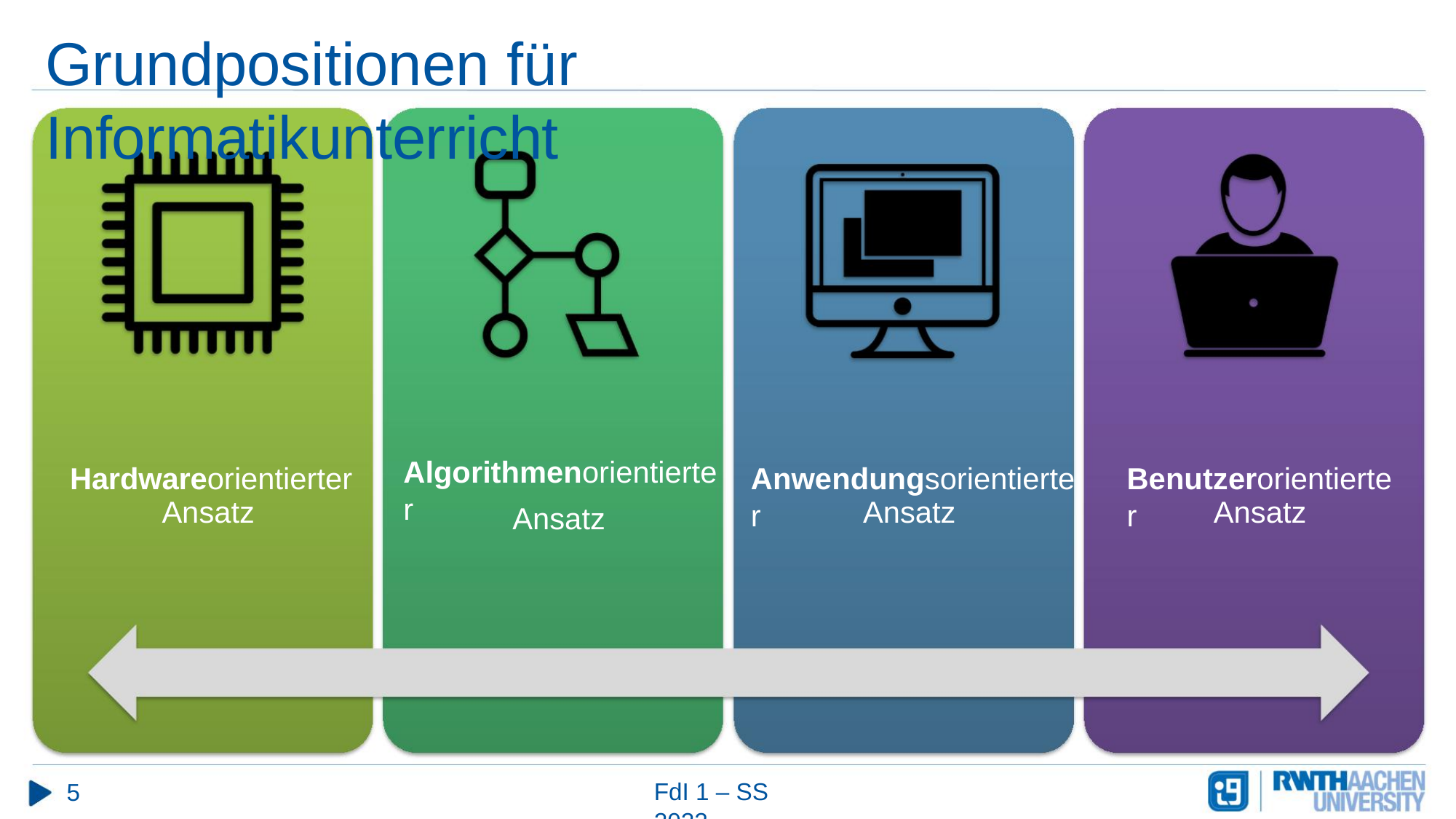

Grundpositionen für Informatikunterricht
Algorithmenorientierter
Hardwareorientierter
Anwendungsorientierter
Benutzerorientierter
Ansatz
Ansatz
Ansatz
Ansatz
5
FdI 1 – SS 2022